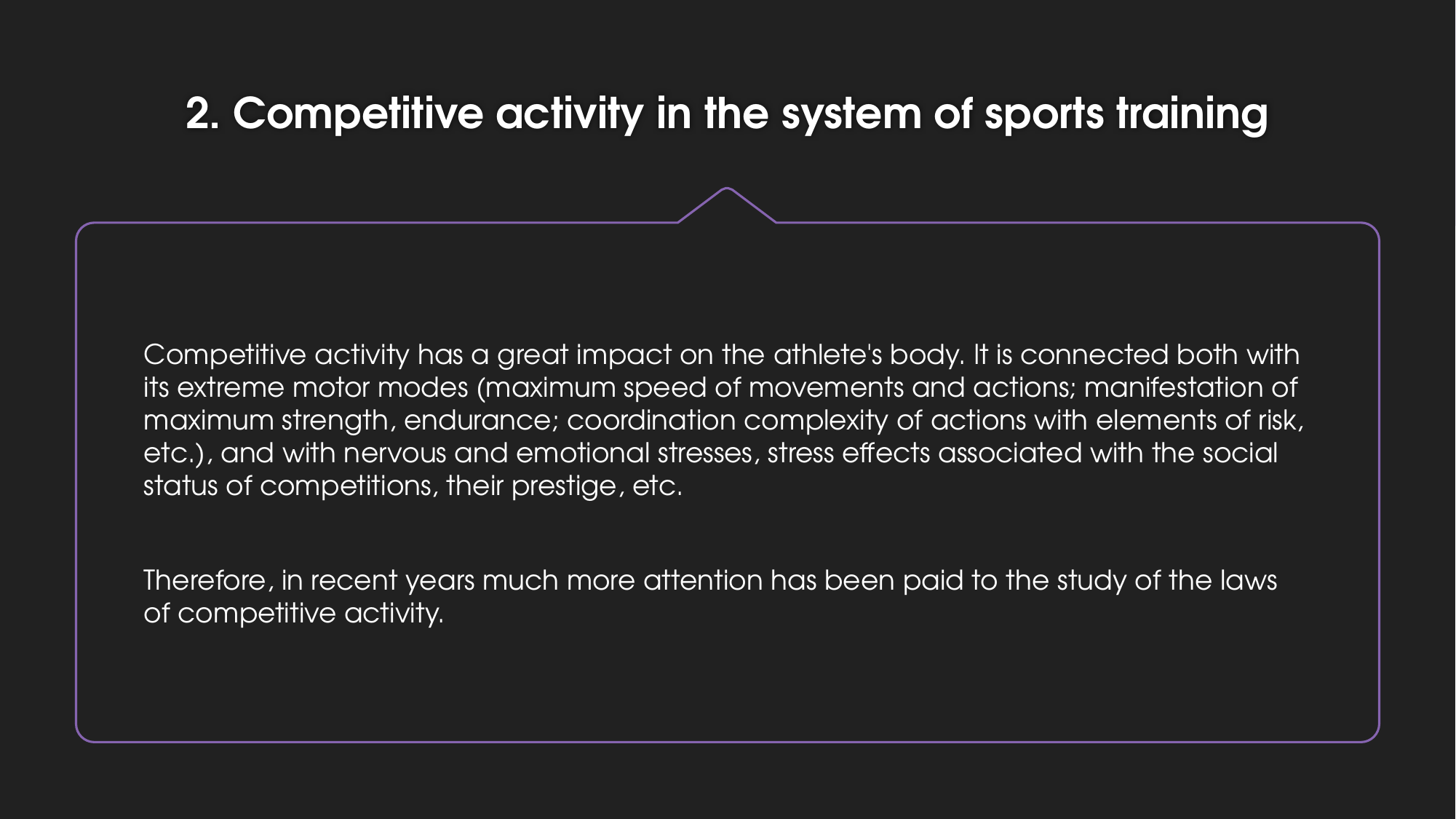

# 2. Competitive activity in the system of sports training

Competitive activity has a great impact on the athlete's body. It is connected both with its extreme motor modes (maximum speed of movements and actions; manifestation of maximum strength, endurance; coordination complexity of actions with elements of risk, etc.), and with nervous and emotional stresses, stress effects associated with the social status of competitions, their prestige, etc.

Therefore, in recent years much more attention has been paid to the study of the laws of competitive activity.